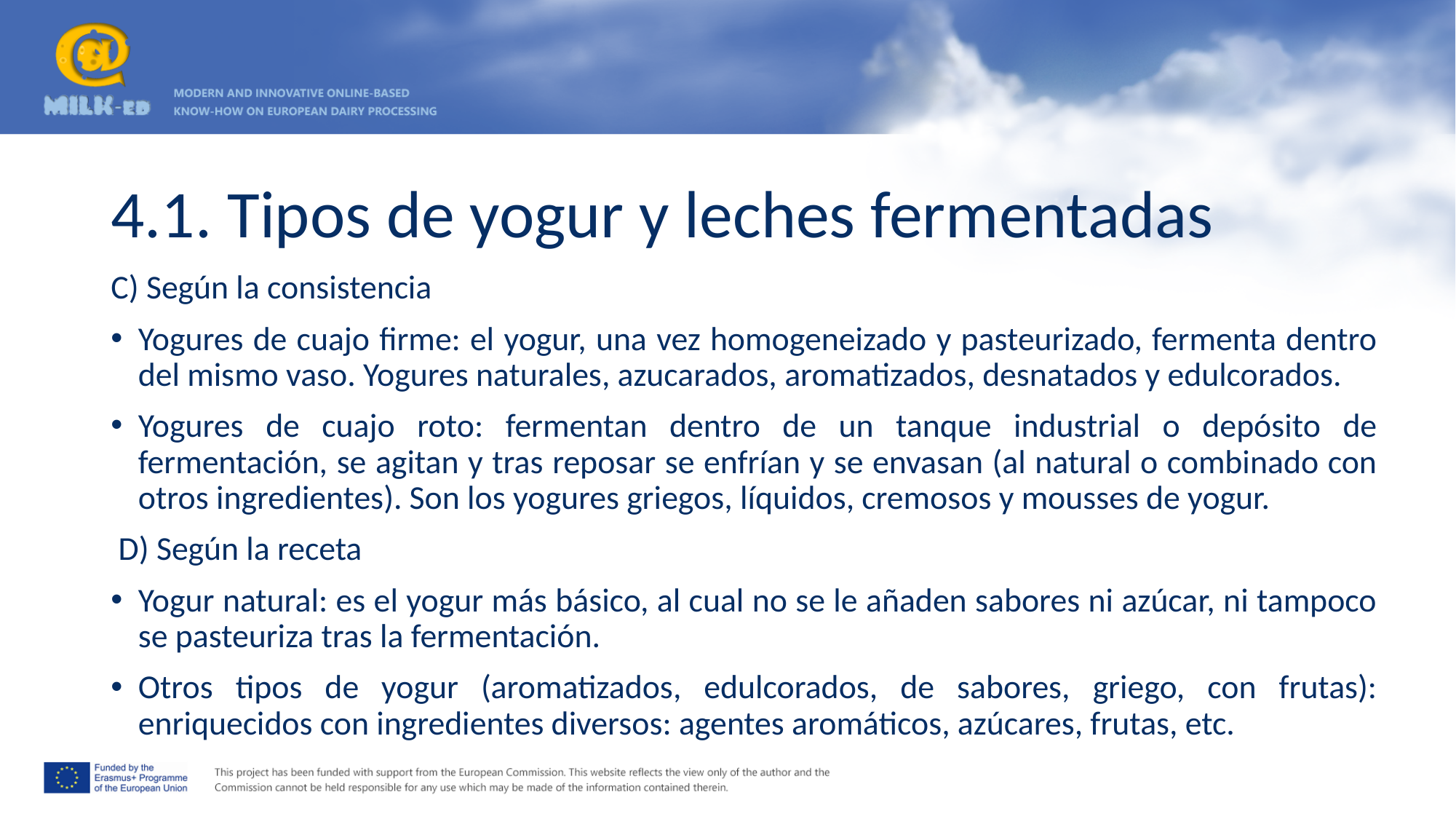

# 4.1. Tipos de yogur y leches fermentadas
C) Según la consistencia
Yogures de cuajo firme: el yogur, una vez homogeneizado y pasteurizado, fermenta dentro del mismo vaso. Yogures naturales, azucarados, aromatizados, desnatados y edulcorados.
Yogures de cuajo roto: fermentan dentro de un tanque industrial o depósito de fermentación, se agitan y tras reposar se enfrían y se envasan (al natural o combinado con otros ingredientes). Son los yogures griegos, líquidos, cremosos y mousses de yogur.
 D) Según la receta
Yogur natural: es el yogur más básico, al cual no se le añaden sabores ni azúcar, ni tampoco se pasteuriza tras la fermentación.
Otros tipos de yogur (aromatizados, edulcorados, de sabores, griego, con frutas): enriquecidos con ingredientes diversos: agentes aromáticos, azúcares, frutas, etc.